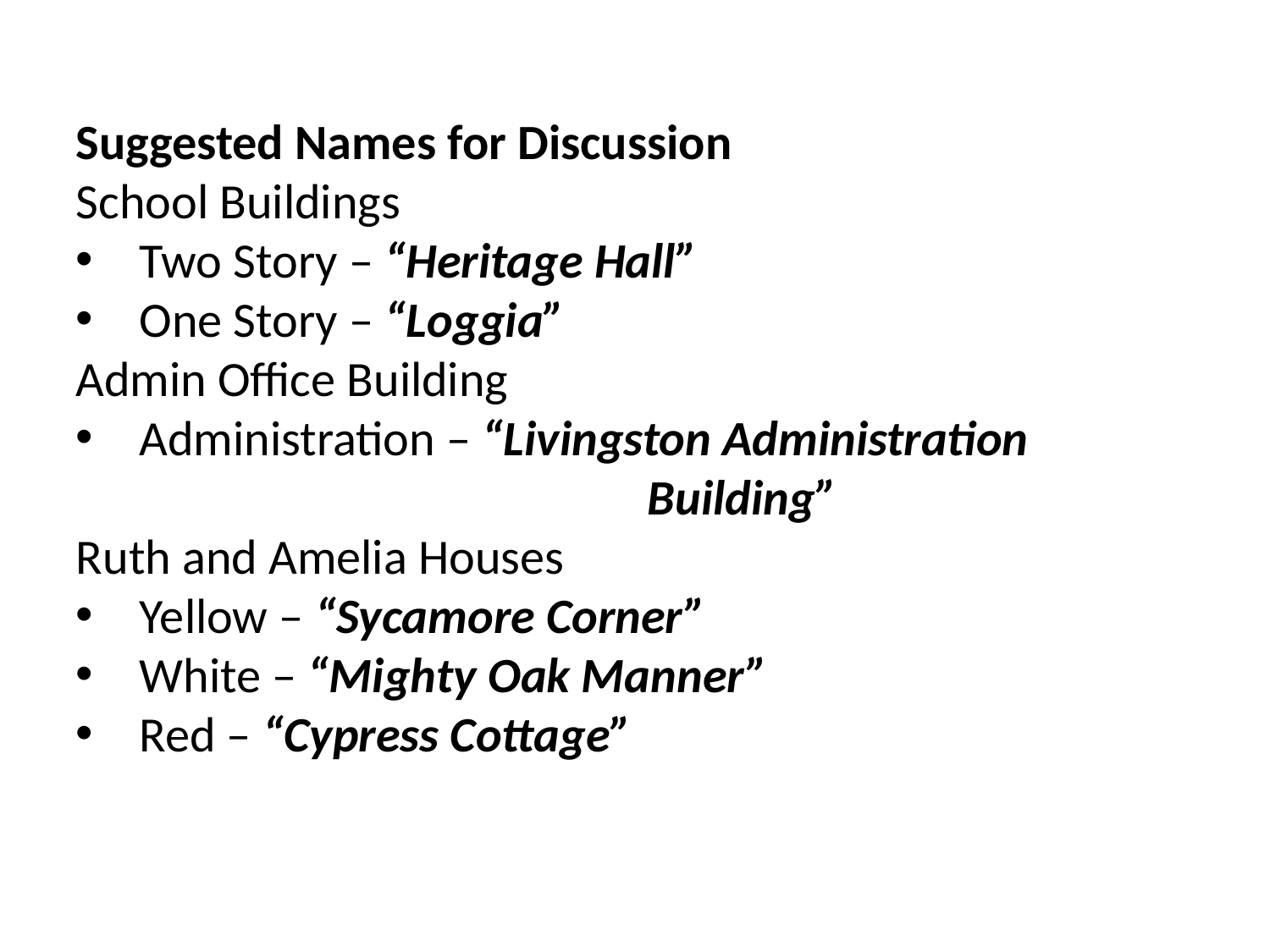

Suggested Names for Discussion
School Buildings
Two Story – “Heritage Hall”
One Story – “Loggia”
Admin Office Building
Administration – “Livingston Administration 					Building”
Ruth and Amelia Houses
Yellow – “Sycamore Corner”
White – “Mighty Oak Manner”
Red – “Cypress Cottage”